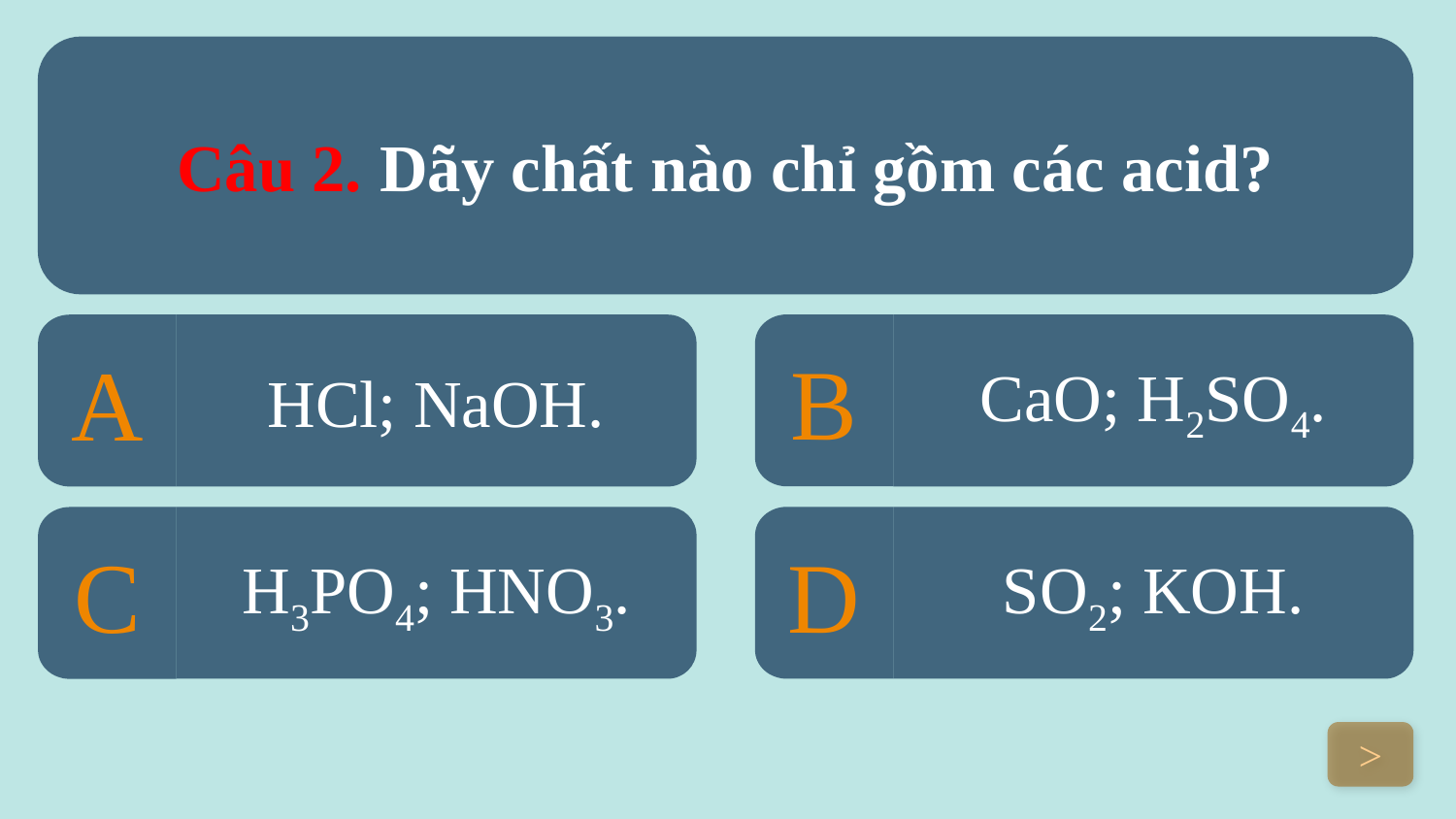

Câu 2. Dãy chất nào chỉ gồm các acid?
B
A
HCl; NaOH.
CaO; H2SO4.
H3PO4; HNO3.
D
SO2; KOH.
C
>